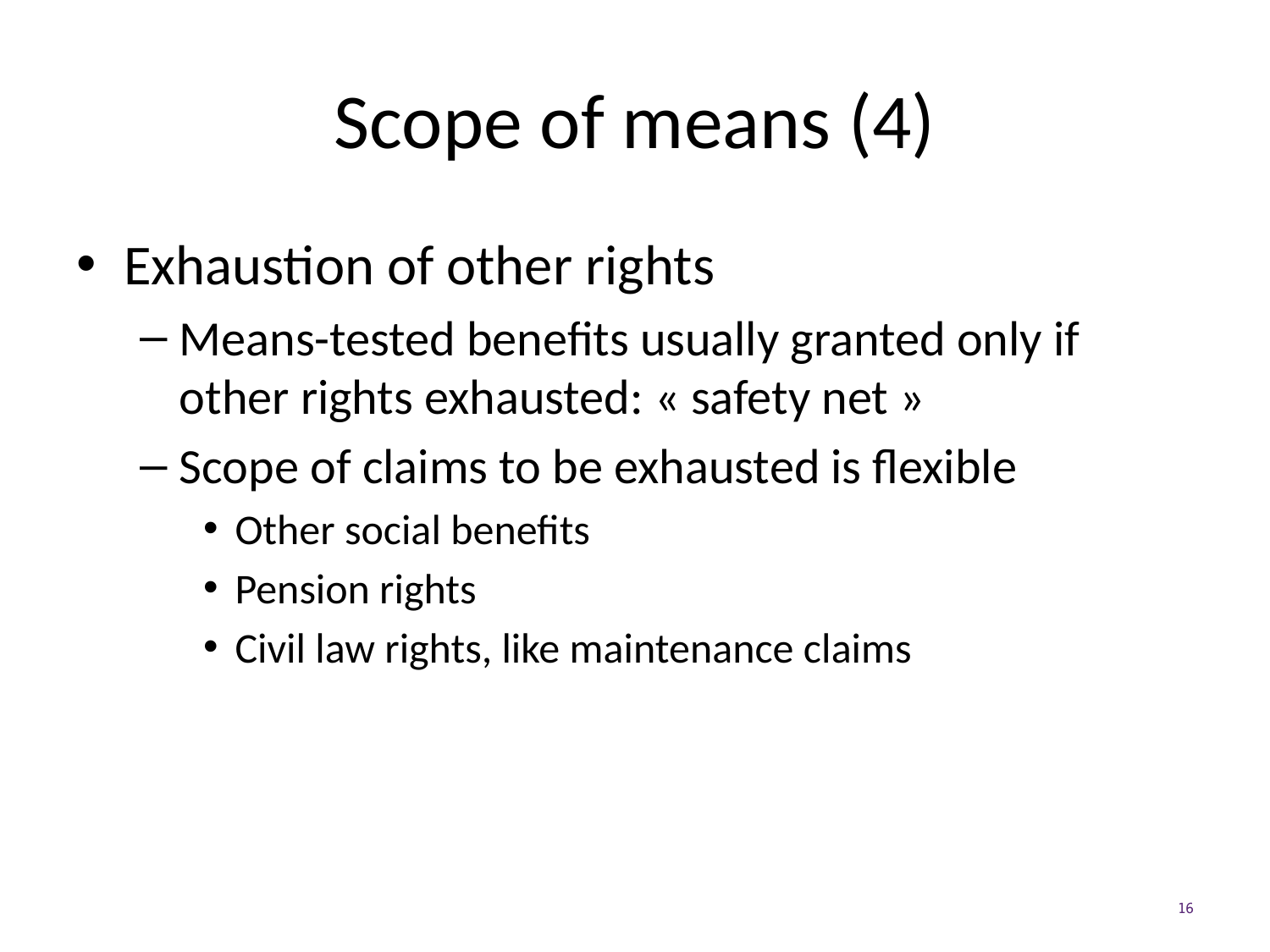

# Scope of means (4)
Exhaustion of other rights
Means-tested benefits usually granted only if other rights exhausted: « safety net »
Scope of claims to be exhausted is flexible
Other social benefits
Pension rights
Civil law rights, like maintenance claims
16